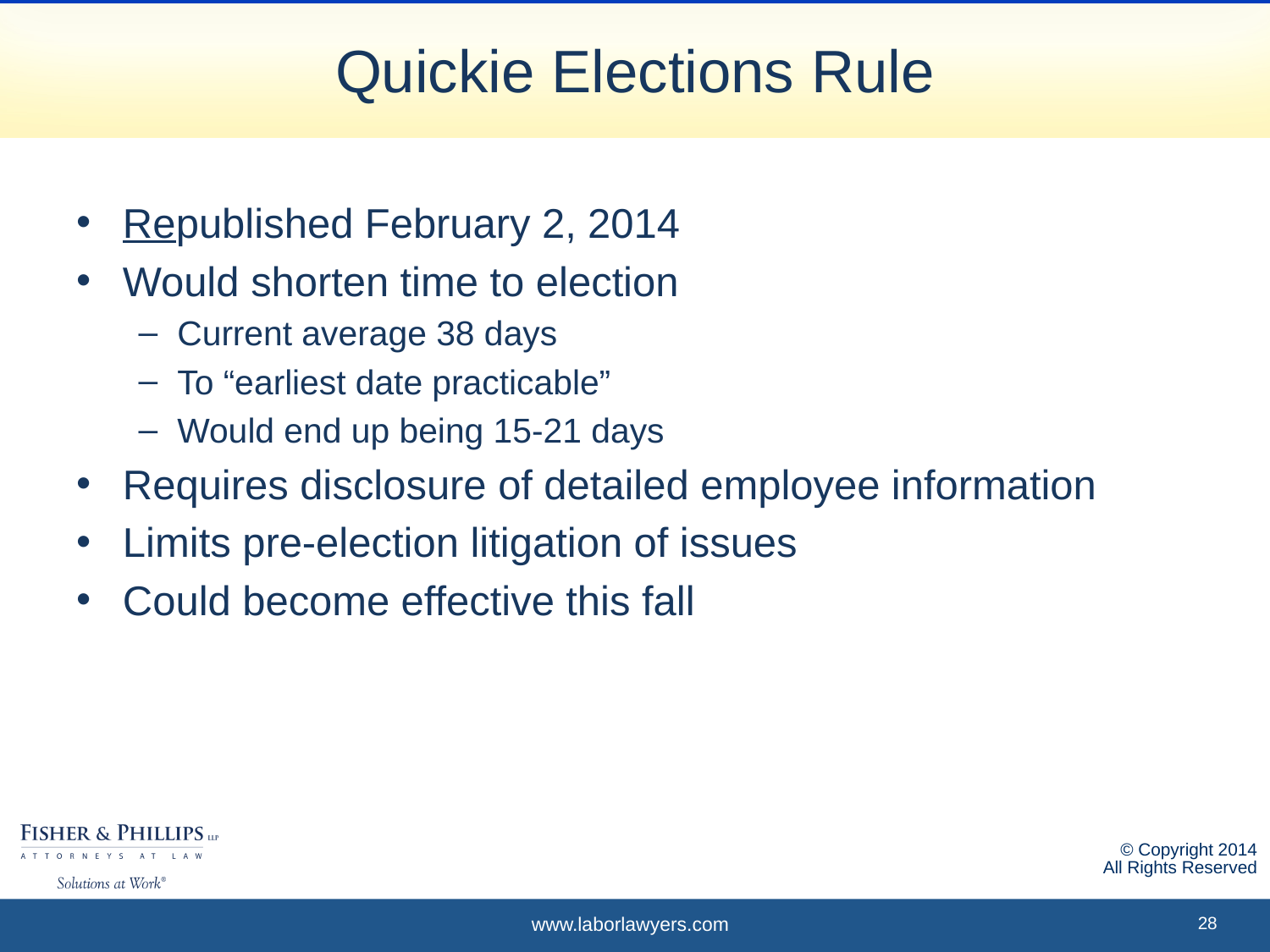

# Quickie Elections Rule
Republished February 2, 2014
Would shorten time to election
Current average 38 days
To “earliest date practicable”
Would end up being 15-21 days
Requires disclosure of detailed employee information
Limits pre-election litigation of issues
Could become effective this fall